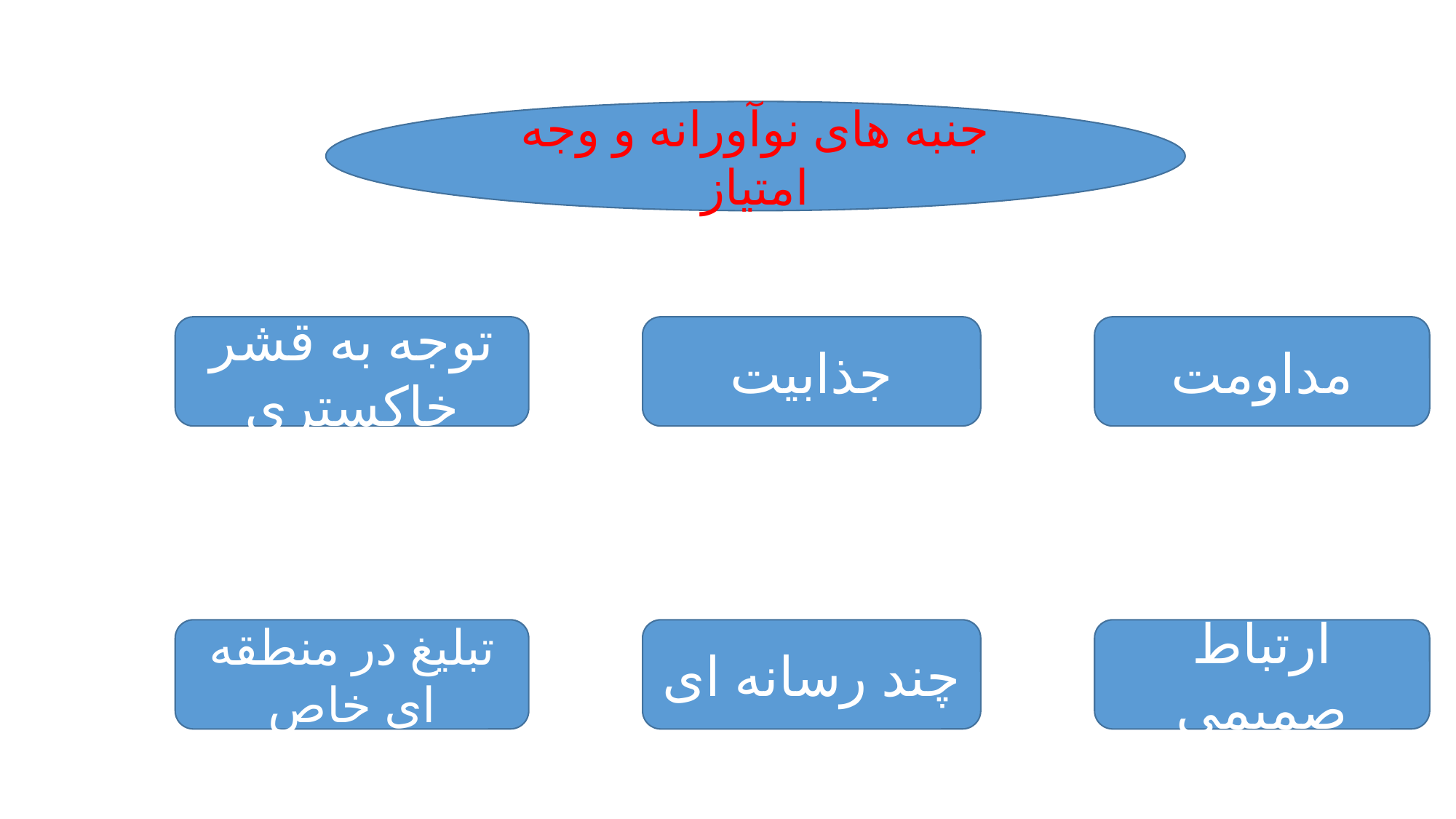

جنبه های نوآورانه و وجه امتیاز
توجه به قشر خاکستری
جذابیت
مداومت
تبلیغ در منطقه ای خاص
چند رسانه ای
ارتباط صمیمی